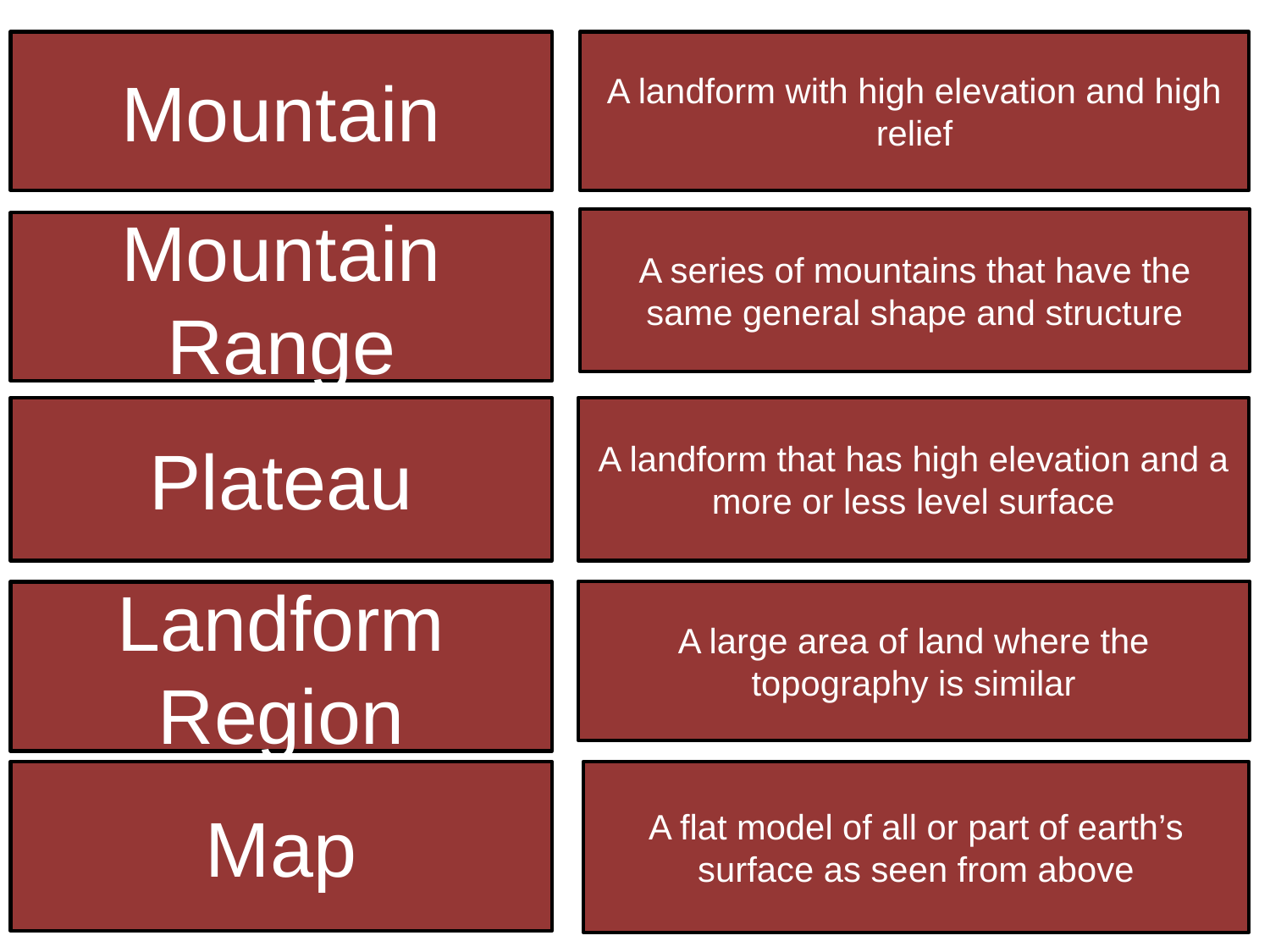

Mountain
A landform with high elevation and high relief
A series of mountains that have the same general shape and structure
Mountain Range
Plateau
A landform that has high elevation and a more or less level surface
A large area of land where the topography is similar
Landform Region
Map
A flat model of all or part of earth’s surface as seen from above